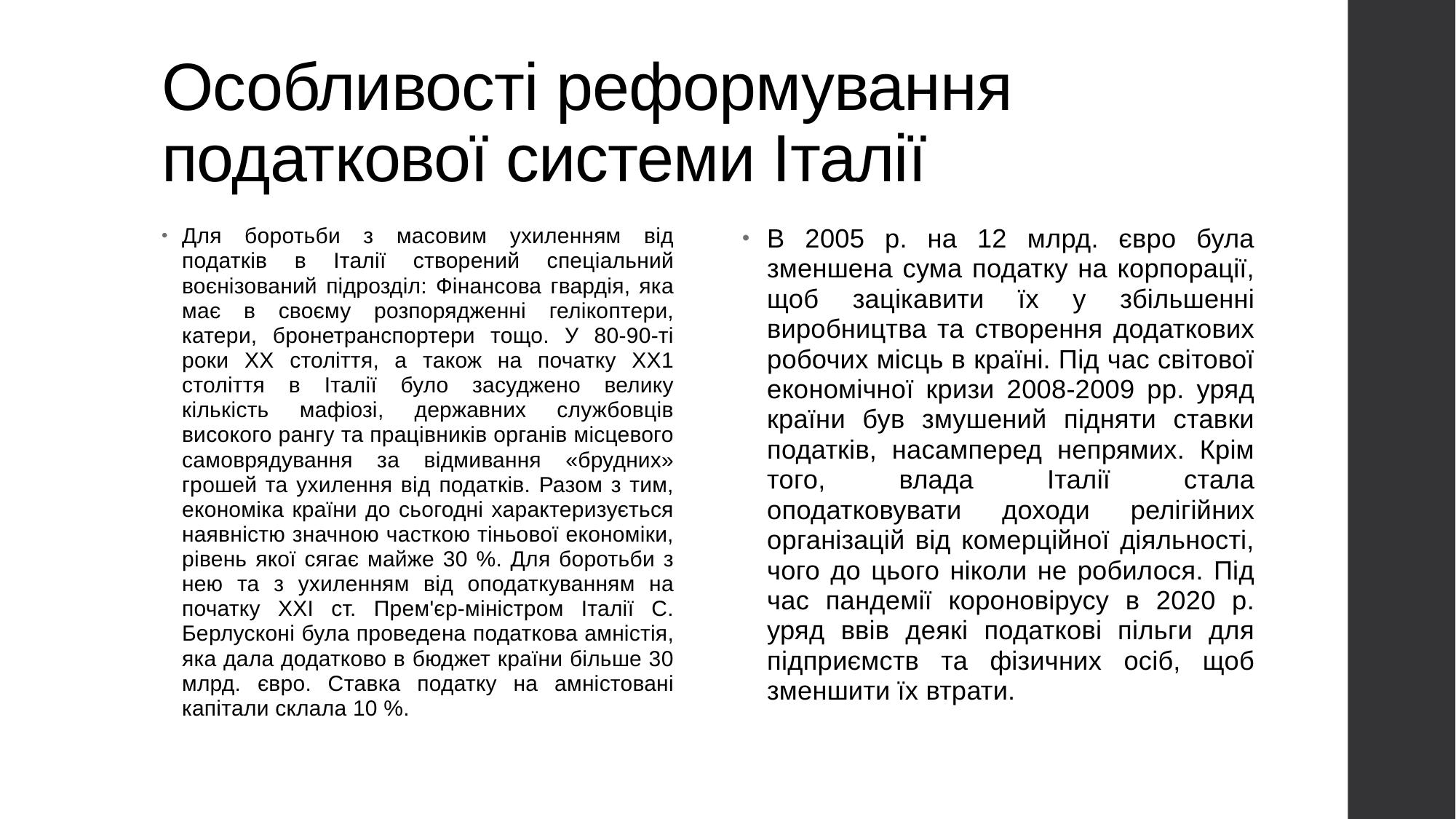

# Особливості реформування податкової системи Італії
Для боротьби з масовим ухиленням від податків в Італії створений спеціальний воєнізований підрозділ: Фінансова гвардія, яка має в своєму розпорядженні гелікоптери, катери, бронетранспортери тощо. У 80-90-ті роки ХХ століття, а також на початку ХХ1 століття в Італії було засуджено велику кількість мафіозі, державних службовців високого рангу та працівників органів місцевого самоврядування за відмивання «брудних» грошей та ухилення від податків. Разом з тим, економіка країни до сьогодні характеризується наявністю значною часткою тіньової економіки, рівень якої сягає майже 30 %. Для боротьби з нею та з ухиленням від оподаткуванням на початку ХХІ ст. Прем'єр-міністром Італії С. Берлусконі була проведена податкова амністія, яка дала додатково в бюджет країни більше 30 млрд. євро. Ставка податку на амністовані капітали склала 10 %.
В 2005 р. на 12 млрд. євро була зменшена сума податку на корпорації, щоб зацікавити їх у збільшенні виробництва та створення додаткових робочих місць в країні. Під час світової економічної кризи 2008-2009 рр. уряд країни був змушений підняти ставки податків, насамперед непрямих. Крім того, влада Італії стала оподатковувати доходи релігійних організацій від комерційної діяльності, чого до цього ніколи не робилося. Під час пандемії короновірусу в 2020 р. уряд ввів деякі податкові пільги для підприємств та фізичних осіб, щоб зменшити їх втрати.